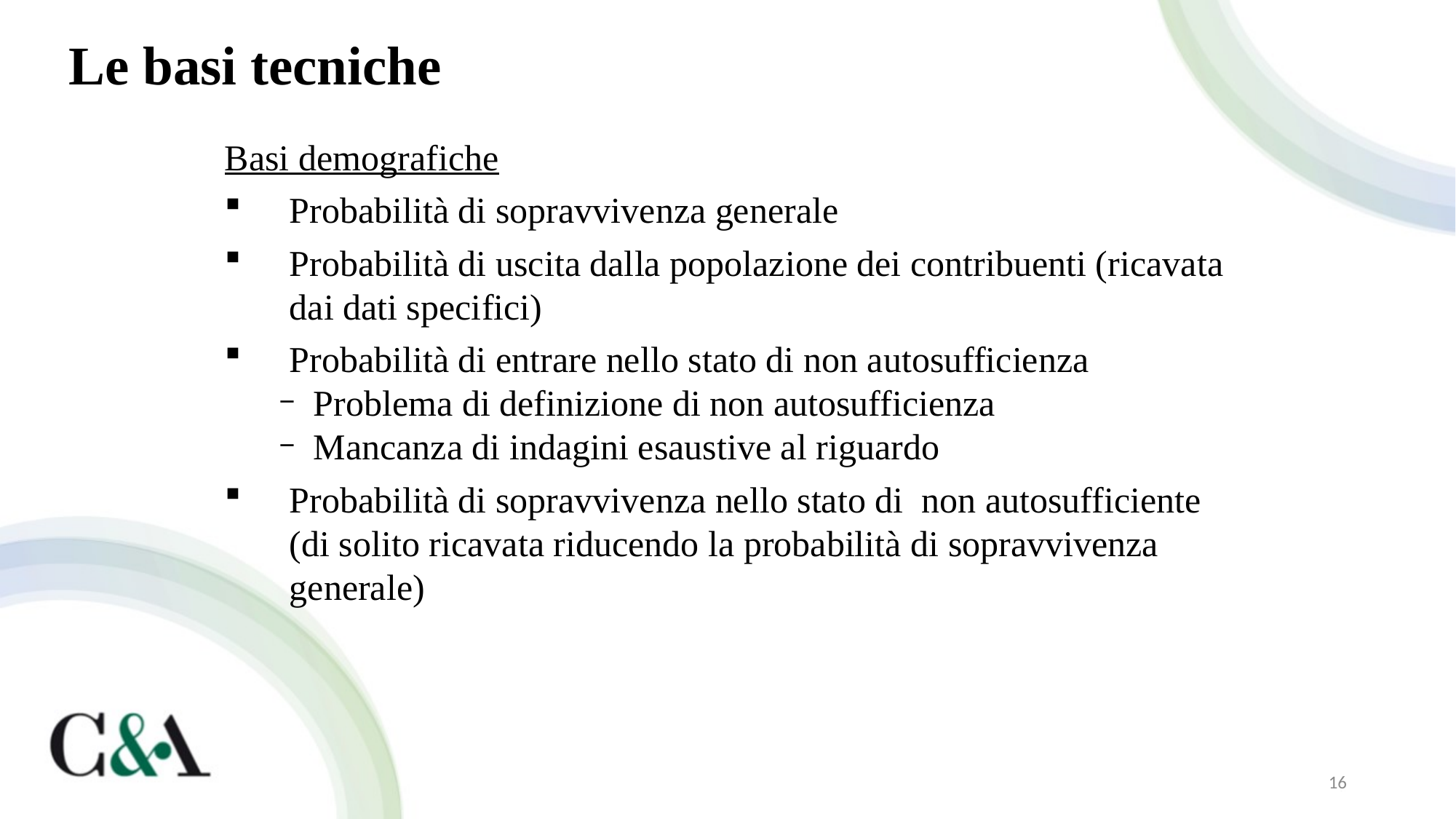

Le basi tecniche
Basi demografiche
Probabilità di sopravvivenza generale
Probabilità di uscita dalla popolazione dei contribuenti (ricavata dai dati specifici)
Probabilità di entrare nello stato di non autosufficienza
Problema di definizione di non autosufficienza
Mancanza di indagini esaustive al riguardo
Probabilità di sopravvivenza nello stato di  non autosufficiente (di solito ricavata riducendo la probabilità di sopravvivenza generale)
16